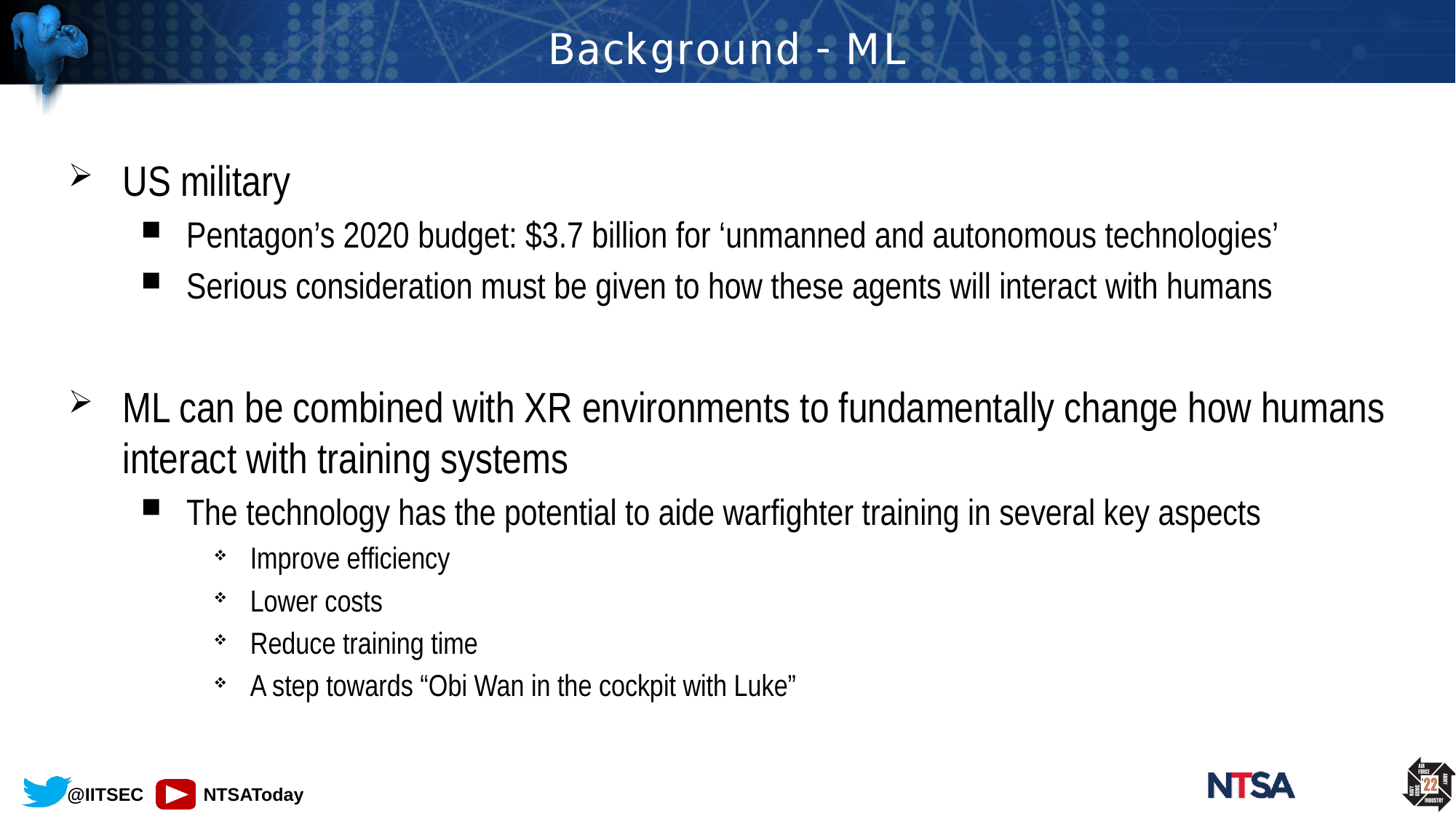

# Background - ML
US military
Pentagon’s 2020 budget: $3.7 billion for ‘unmanned and autonomous technologies’
Serious consideration must be given to how these agents will interact with humans

ML can be combined with XR environments to fundamentally change how humans interact with training systems
The technology has the potential to aide warfighter training in several key aspects
Improve efficiency
Lower costs
Reduce training time
A step towards “Obi Wan in the cockpit with Luke”